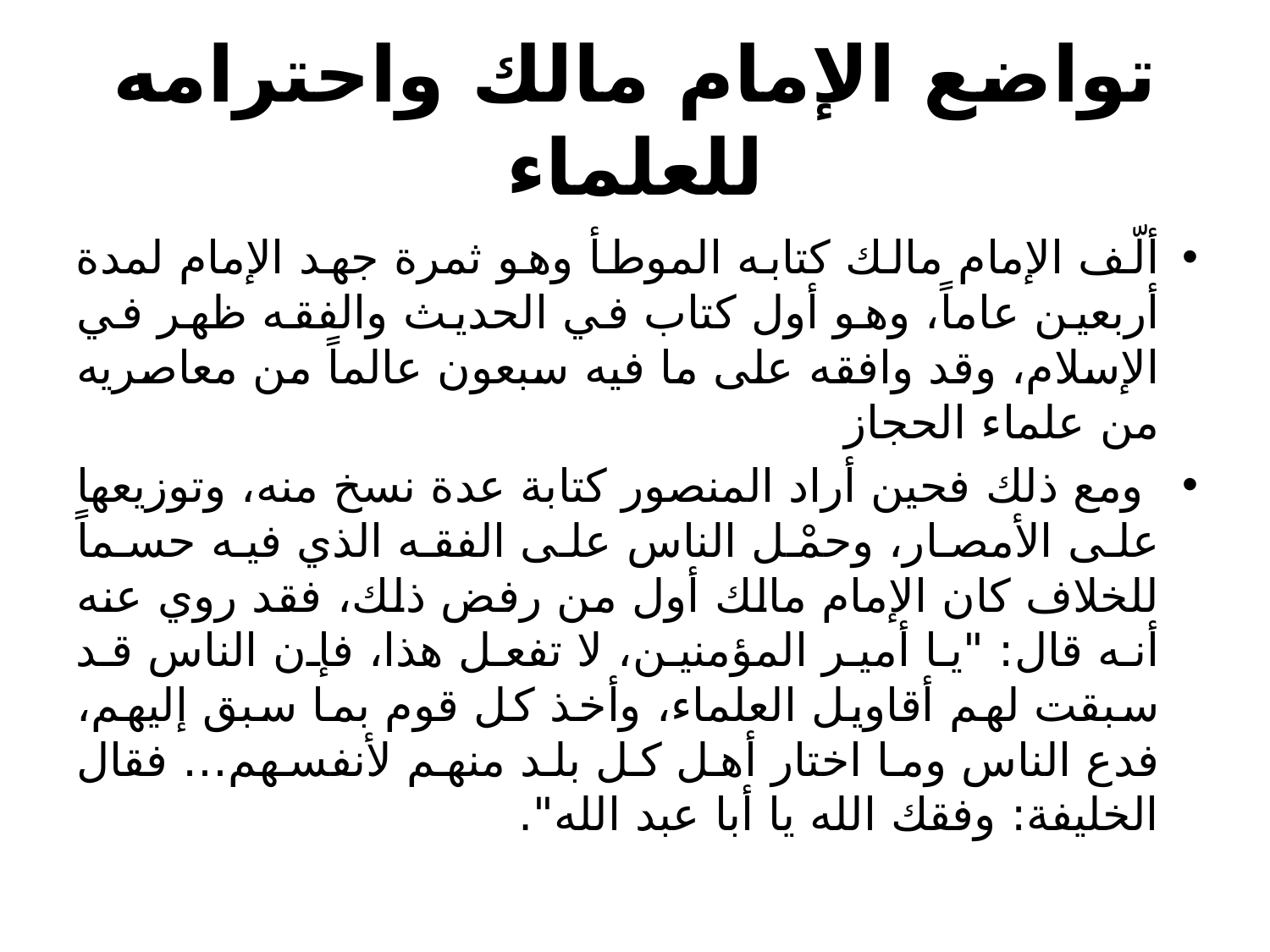

# تواضع الإمام مالك واحترامه للعلماء
ألّف الإمام مالك كتابه الموطأ وهو ثمرة جهد الإمام لمدة أربعين عاماً، وهو أول كتاب في الحديث والفقه ظهر في الإسلام، وقد وافقه على ما فيه سبعون عالماً من معاصريه من علماء الحجاز
 ومع ذلك فحين أراد المنصور كتابة عدة نسخ منه، وتوزيعها على الأمصار، وحمْل الناس على الفقه الذي فيه حسماً للخلاف كان الإمام مالك أول من رفض ذلك، فقد روي عنه أنه قال: "يا أمير المؤمنين، لا تفعل هذا، فإن الناس قد سبقت لهم أقاويل العلماء، وأخذ كل قوم بما سبق إليهم، فدع الناس وما اختار أهل كل بلد منهم لأنفسهم… فقال الخليفة: وفقك الله يا أبا عبد الله".